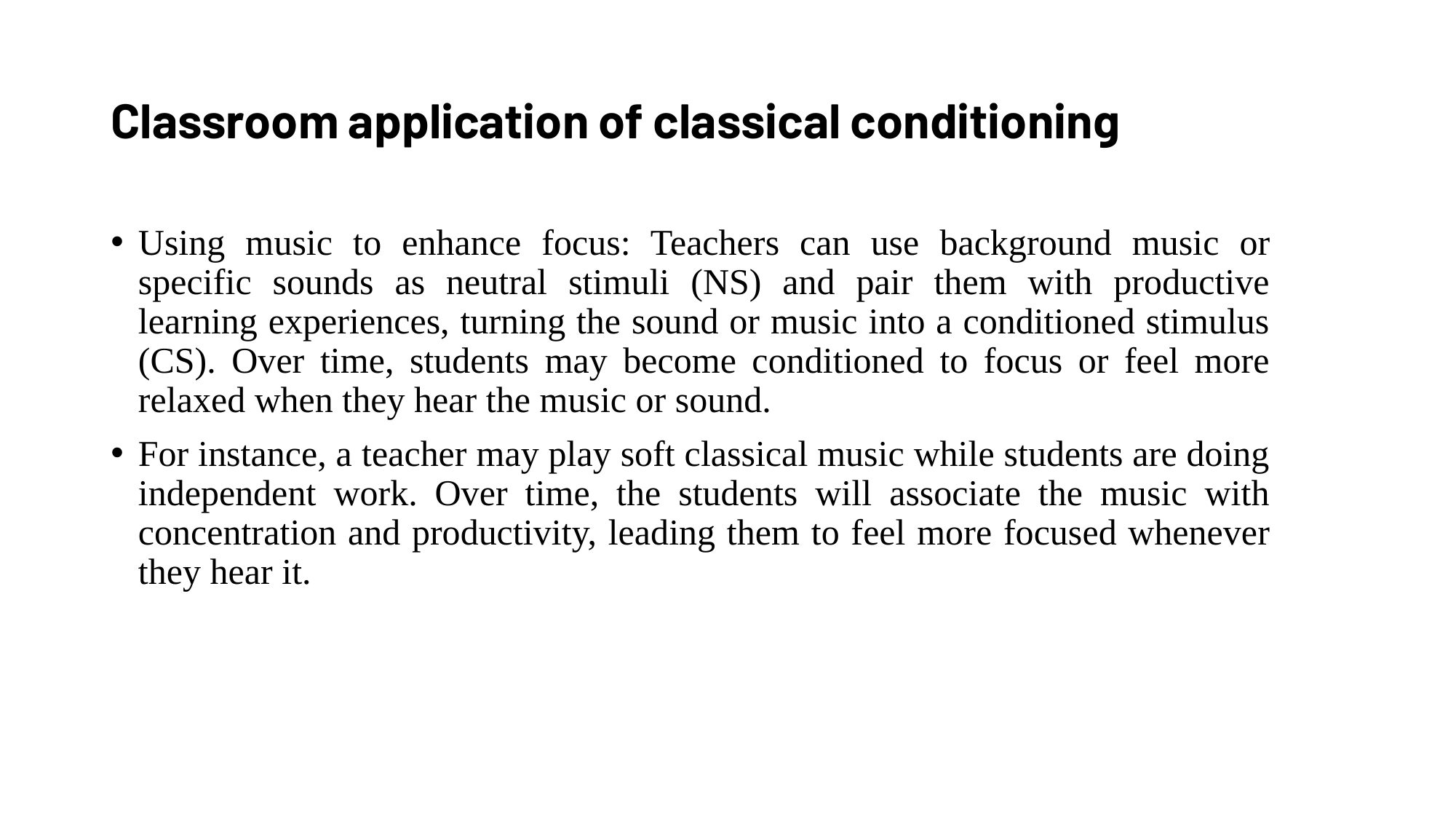

# Classroom application of classical conditioning
Using music to enhance focus: Teachers can use background music or specific sounds as neutral stimuli (NS) and pair them with productive learning experiences, turning the sound or music into a conditioned stimulus (CS). Over time, students may become conditioned to focus or feel more relaxed when they hear the music or sound.
For instance, a teacher may play soft classical music while students are doing independent work. Over time, the students will associate the music with concentration and productivity, leading them to feel more focused whenever they hear it.